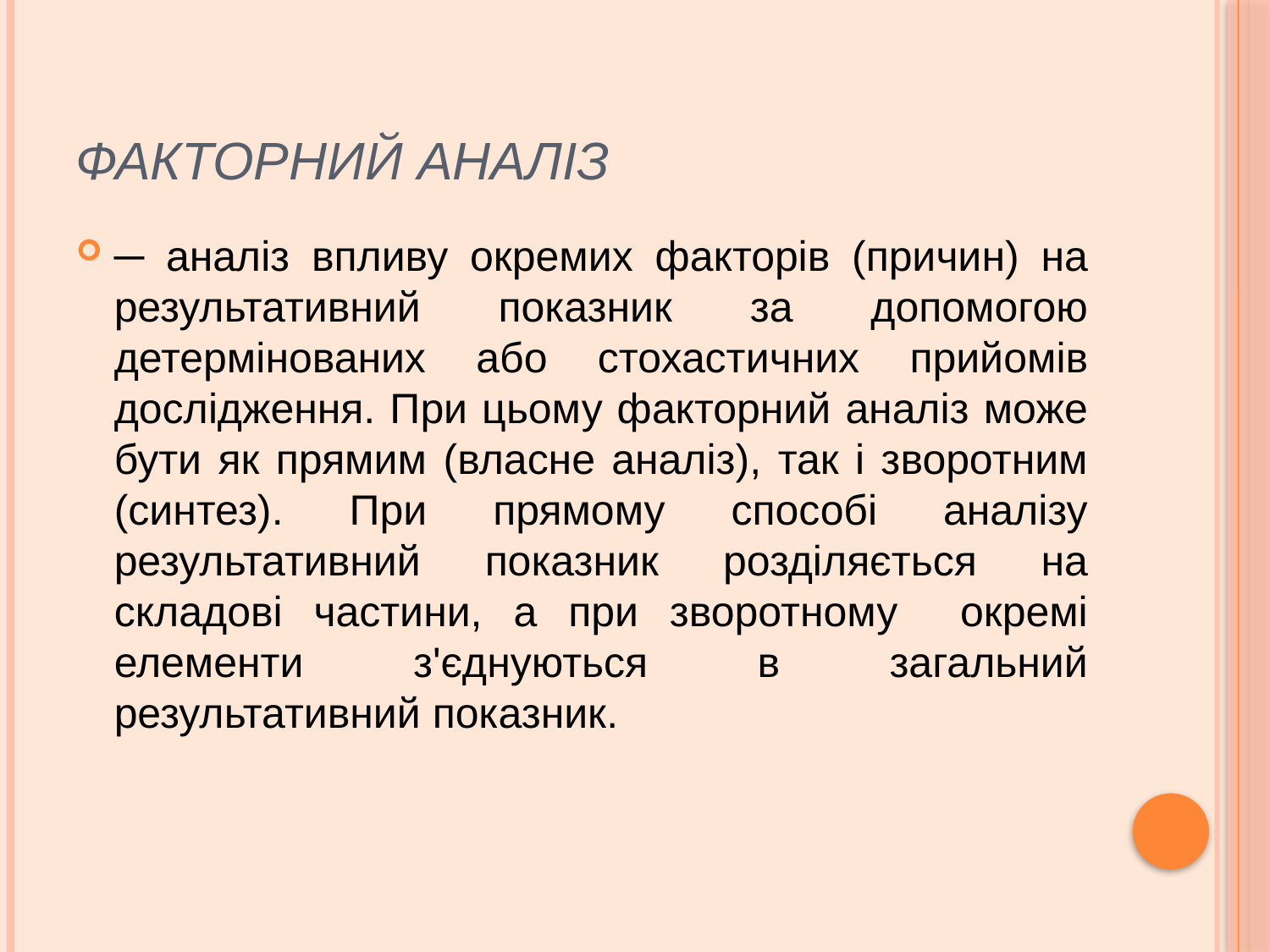

# Факторний аналіз
─ аналіз впливу окремих факторів (причин) на результативний показник за допомогою детермінованих або стохастичних прийомів дослідження. При цьому факторний аналіз може бути як прямим (власне аналіз), так і зворотним (синтез). При прямому способі аналізу результативний показник розділяється на складові частини, а при зворотному  окремі елементи з'єднуються в загальний результативний показник.